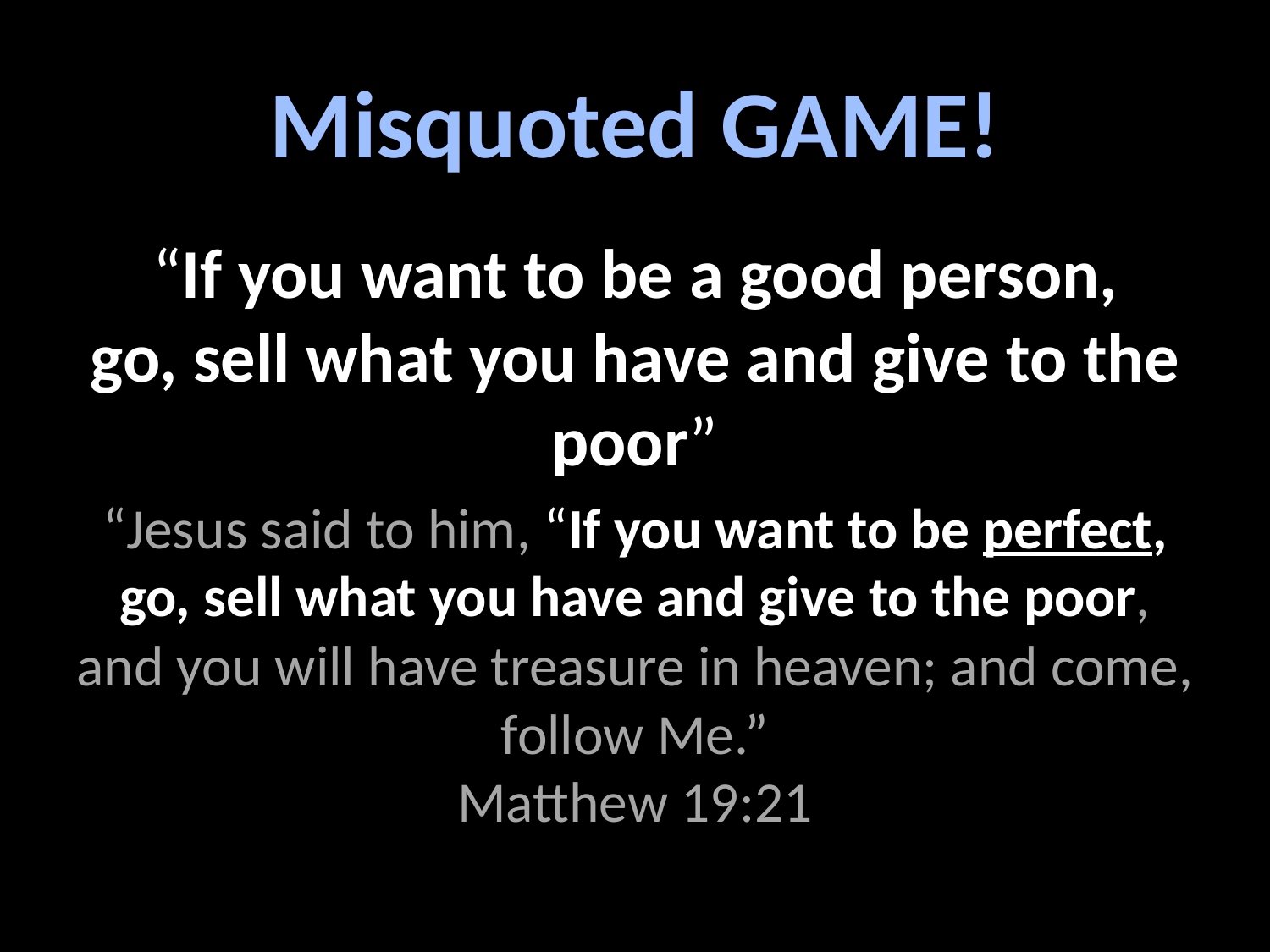

Misquoted GAME!
“If you want to be a good person, go, sell what you have and give to the poor”
“Jesus said to him, “If you want to be perfect, go, sell what you have and give to the poor, and you will have treasure in heaven; and come, follow Me.”
Matthew 19:21